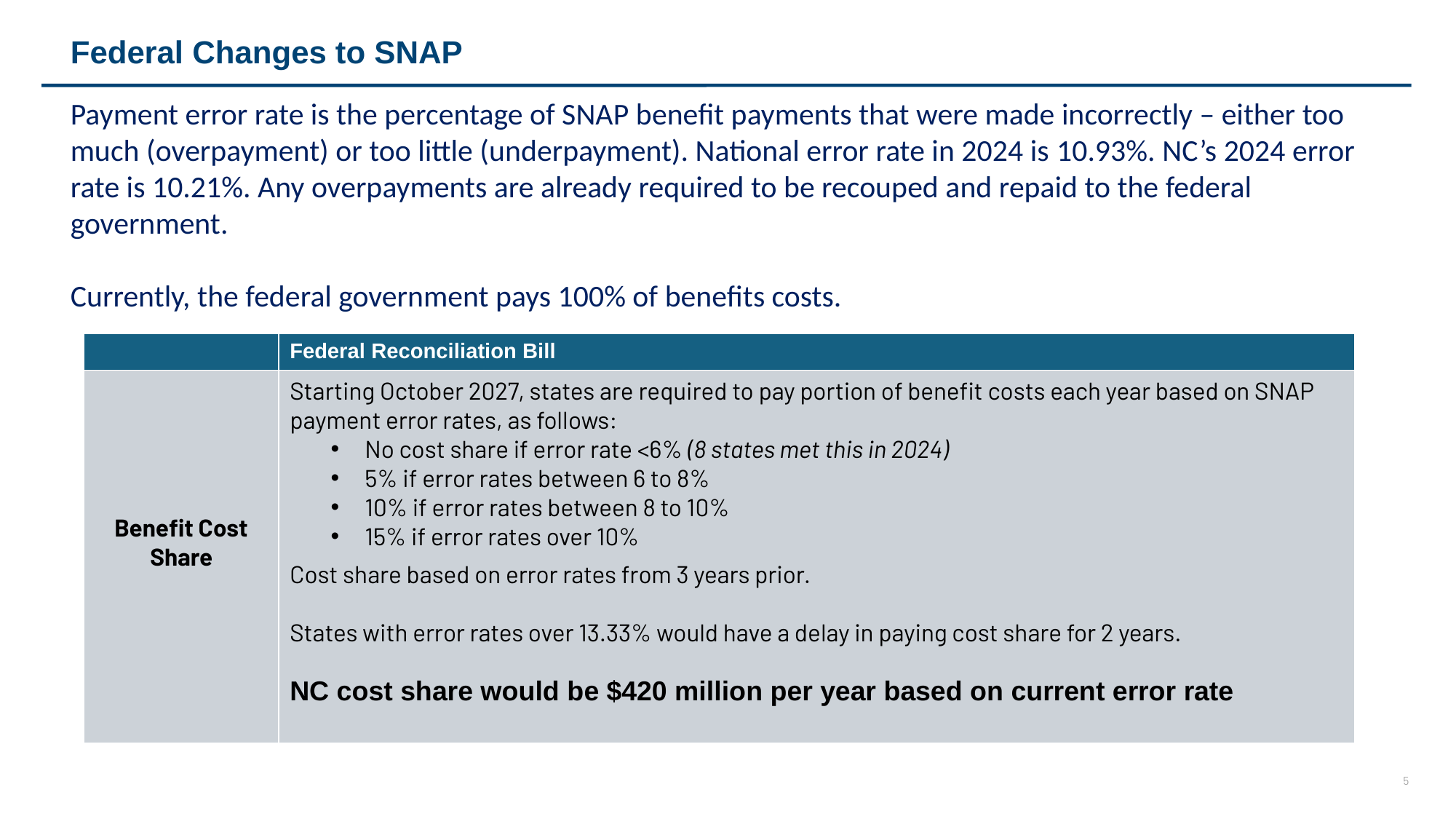

Federal Changes to SNAP

Payment error rate is the percentage of SNAP benefit payments that were made incorrectly – either too much (overpayment) or too little (underpayment). National error rate in 2024 is 10.93%. NC’s 2024 error rate is 10.21%. Any overpayments are already required to be recouped and repaid to the federal government.

Currently, the federal government pays 100% of benefits costs.
|  | Federal Reconciliation Bill |
| --- | --- |
| Benefit Cost Share | Starting October 2027, states are required to pay portion of benefit costs each year based on SNAP payment error rates, as follows: No cost share if error rate <6% (8 states met this in 2024) 5% if error rates between 6 to 8% 10% if error rates between 8 to 10% 15% if error rates over 10% Cost share based on error rates from 3 years prior.  States with error rates over 13.33% would have a delay in paying cost share for 2 years. NC cost share would be $420 million per year based on current error rate |